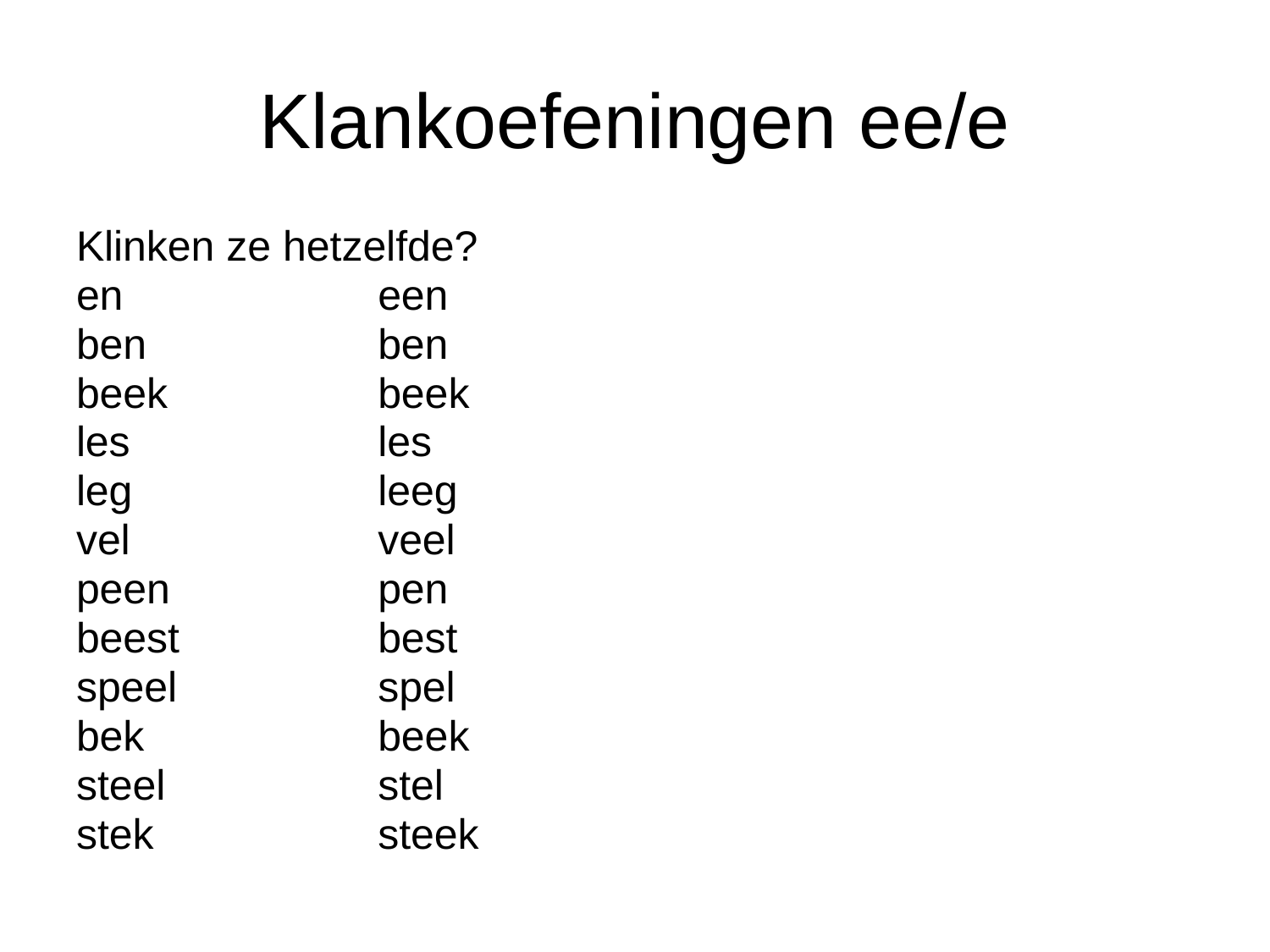

# Klankoefeningen ee/e
Klinken ze hetzelfde?
en			een
ben		ben
beek		beek
les		les
leg		leeg
vel		veel
peen		pen
beest		best
speel		spel
bek		beek
steel		stel
stek		steek